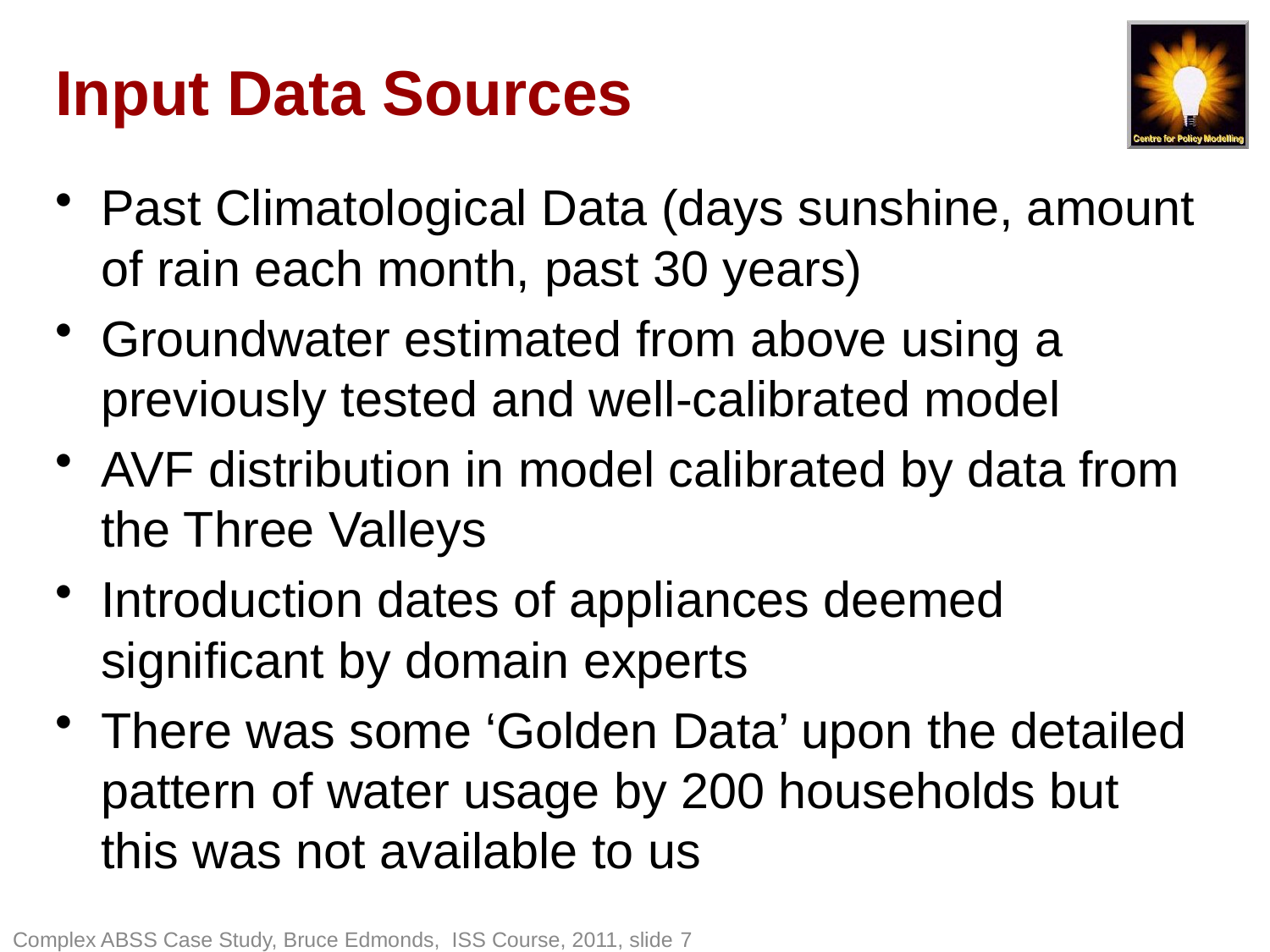

# Input Data Sources
Past Climatological Data (days sunshine, amount of rain each month, past 30 years)
Groundwater estimated from above using a previously tested and well-calibrated model
AVF distribution in model calibrated by data from the Three Valleys
Introduction dates of appliances deemed significant by domain experts
There was some ‘Golden Data’ upon the detailed pattern of water usage by 200 households but this was not available to us

Complex ABSS Case Study, Bruce Edmonds,  ISS Course, 2011, slide 7